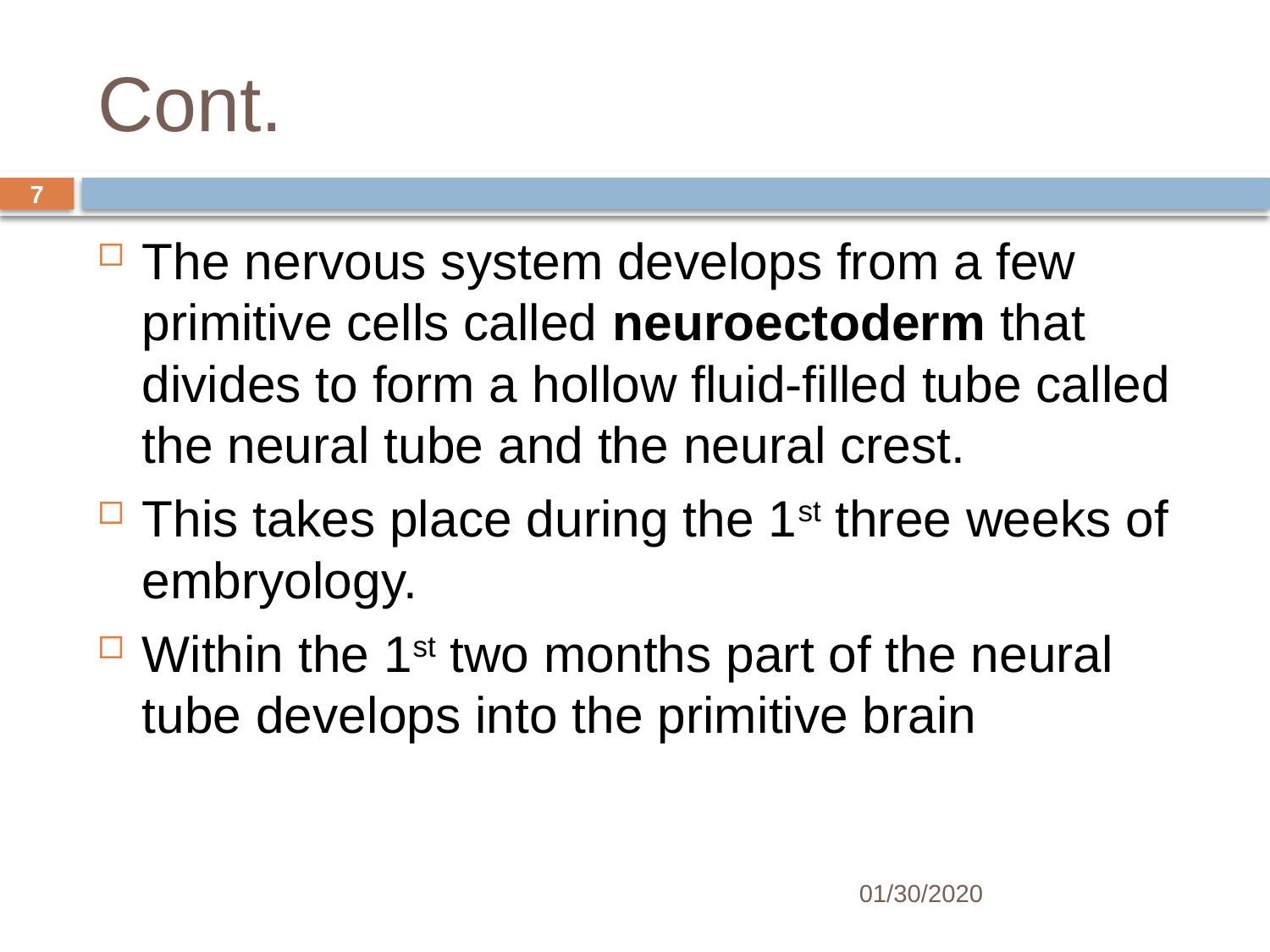

# Cont.
7
The nervous system develops from a few primitive cells called neuroectoderm that divides to form a hollow fluid-filled tube called the neural tube and the neural crest.
This takes place during the 1st three weeks of embryology.
Within the 1st two months part of the neural tube develops into the primitive brain
01/30/2020